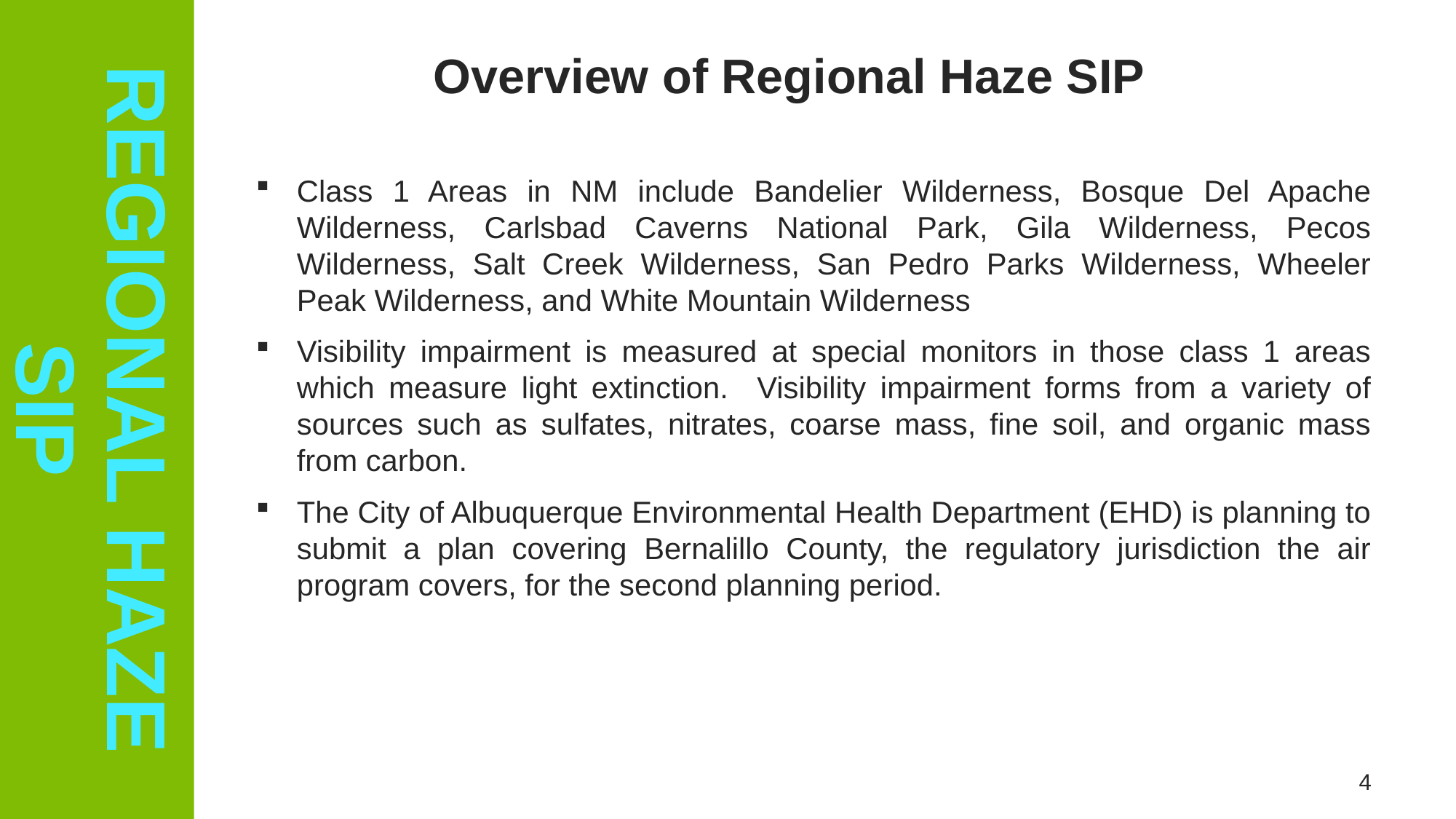

Overview of Regional Haze SIP

Class 1 Areas in NM include Bandelier Wilderness, Bosque Del Apache Wilderness, Carlsbad Caverns National Park, Gila Wilderness, Pecos Wilderness, Salt Creek Wilderness, San Pedro Parks Wilderness, Wheeler Peak Wilderness, and White Mountain Wilderness
Visibility impairment is measured at special monitors in those class 1 areas which measure light extinction.  Visibility impairment forms from a variety of sources such as sulfates, nitrates, coarse mass, fine soil, and organic mass from carbon.
The City of Albuquerque Environmental Health Department (EHD) is planning to submit a plan covering Bernalillo County, the regulatory jurisdiction the air program covers, for the second planning period.
# Regional haze SIP
4